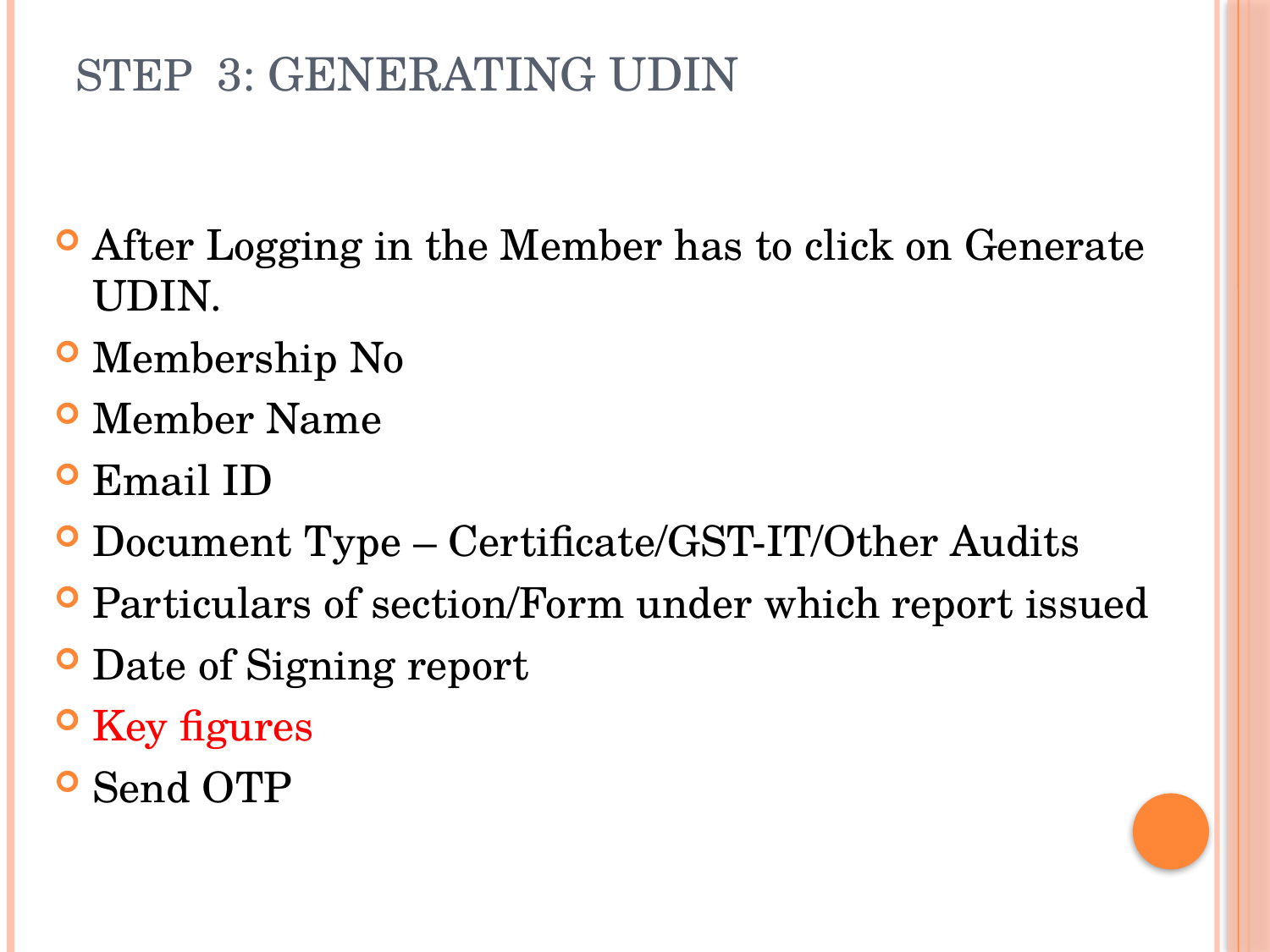

# STEP  3: Generating UDIN
After Logging in the Member has to click on Generate UDIN.
Membership No
Member Name
Email ID
Document Type – Certificate/GST-IT/Other Audits
Particulars of section/Form under which report issued
Date of Signing report
Key figures
Send OTP